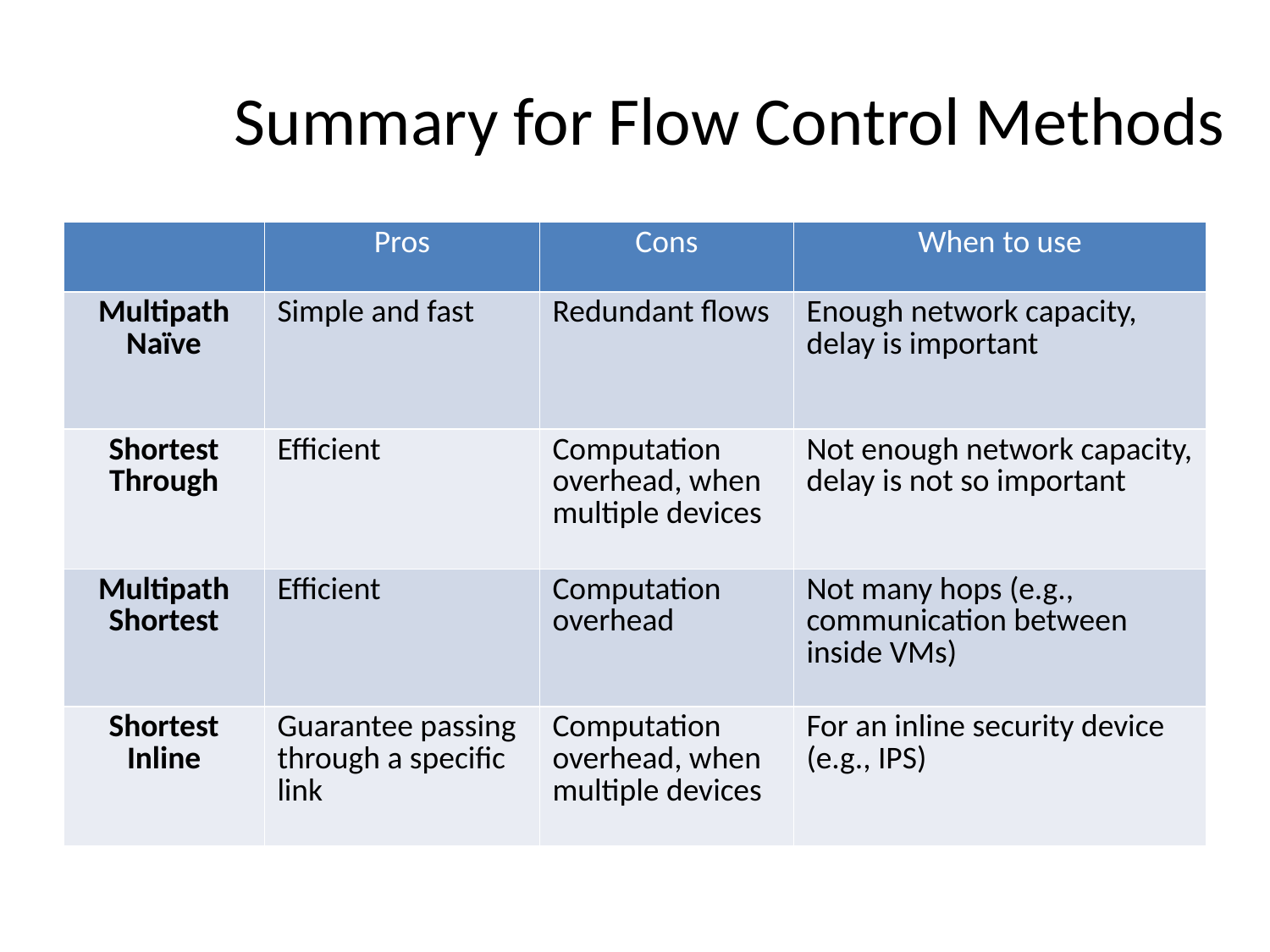

# Summary for Flow Control Methods
|  | Pros | Cons | When to use |
| --- | --- | --- | --- |
| Multipath Naïve | Simple and fast | Redundant flows | Enough network capacity, delay is important |
| Shortest Through | Efficient | Computation overhead, when multiple devices | Not enough network capacity, delay is not so important |
| Multipath Shortest | Efficient | Computation overhead | Not many hops (e.g., communication between inside VMs) |
| Shortest Inline | Guarantee passing through a specific link | Computation overhead, when multiple devices | For an inline security device (e.g., IPS) |